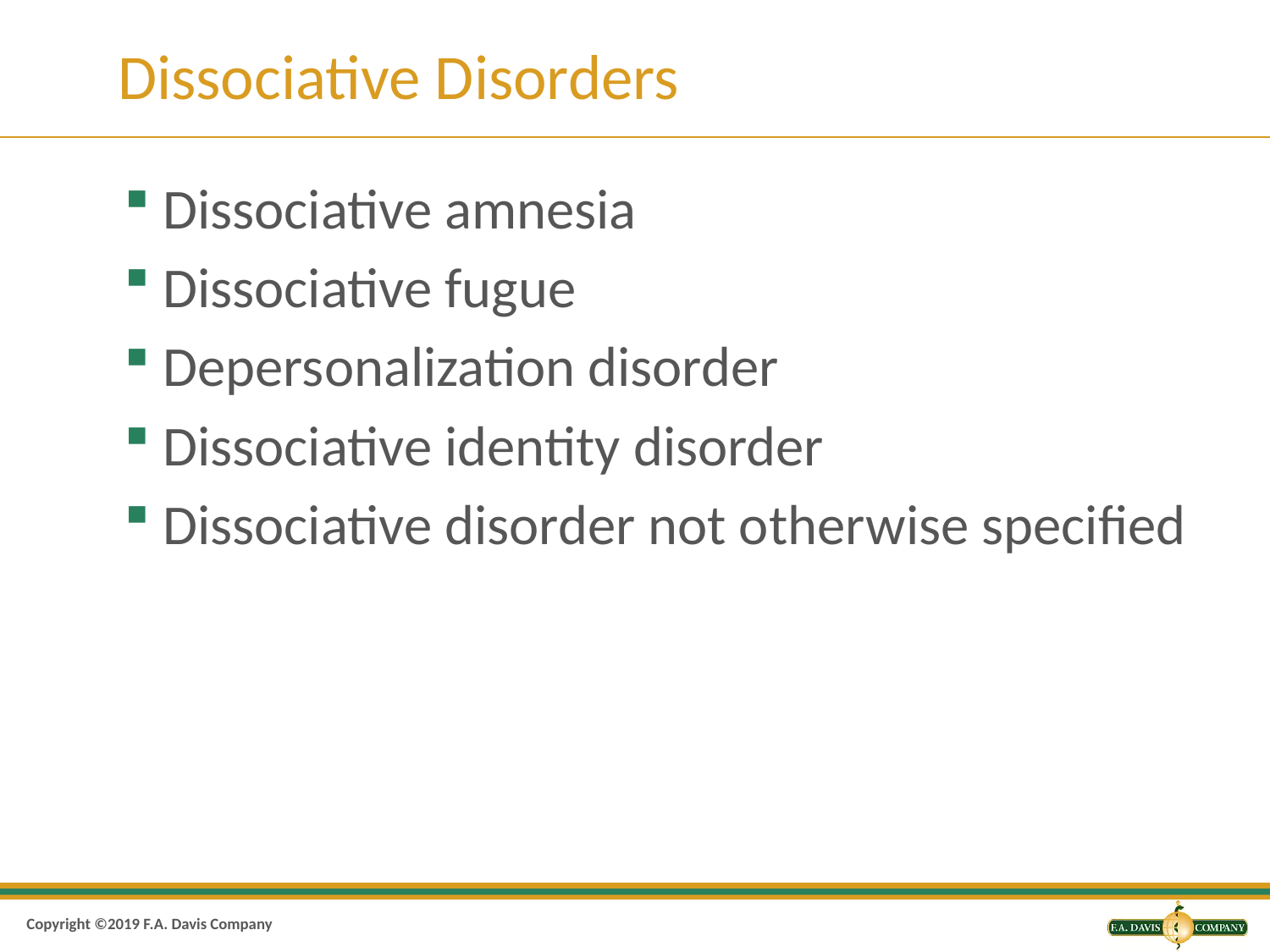

# Dissociative Disorders
Dissociative amnesia
Dissociative fugue
Depersonalization disorder
Dissociative identity disorder
Dissociative disorder not otherwise specified